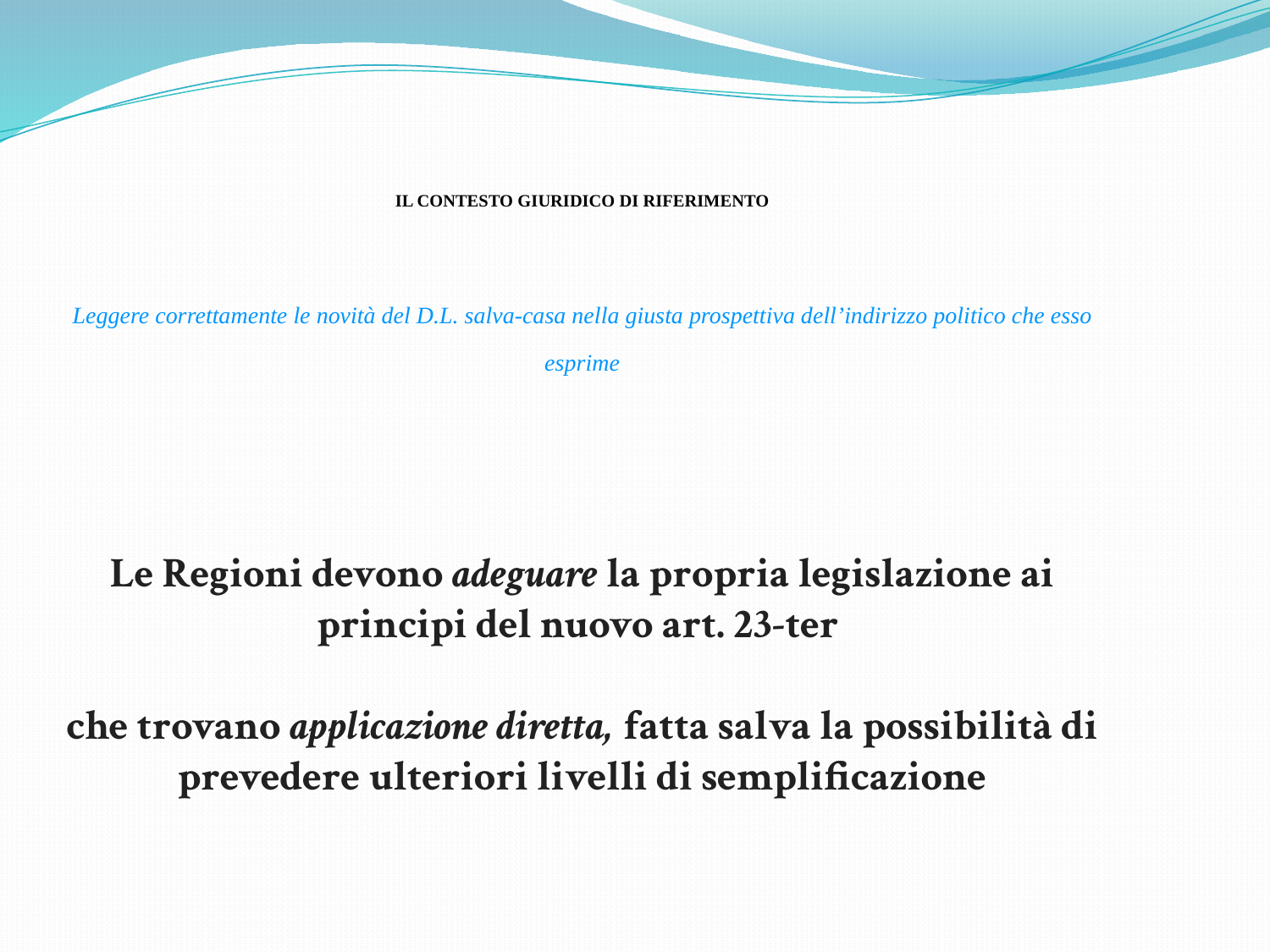

IL CONTESTO GIURIDICO DI RIFERIMENTO

Leggere correttamente le novità del D.L. salva-casa nella giusta prospettiva dell’indirizzo politico che esso esprime

Le Regioni devono adeguare la propria legislazione ai principi del nuovo art. 23-ter

che trovano applicazione diretta, fatta salva la possibilità di prevedere ulteriori livelli di semplificazione